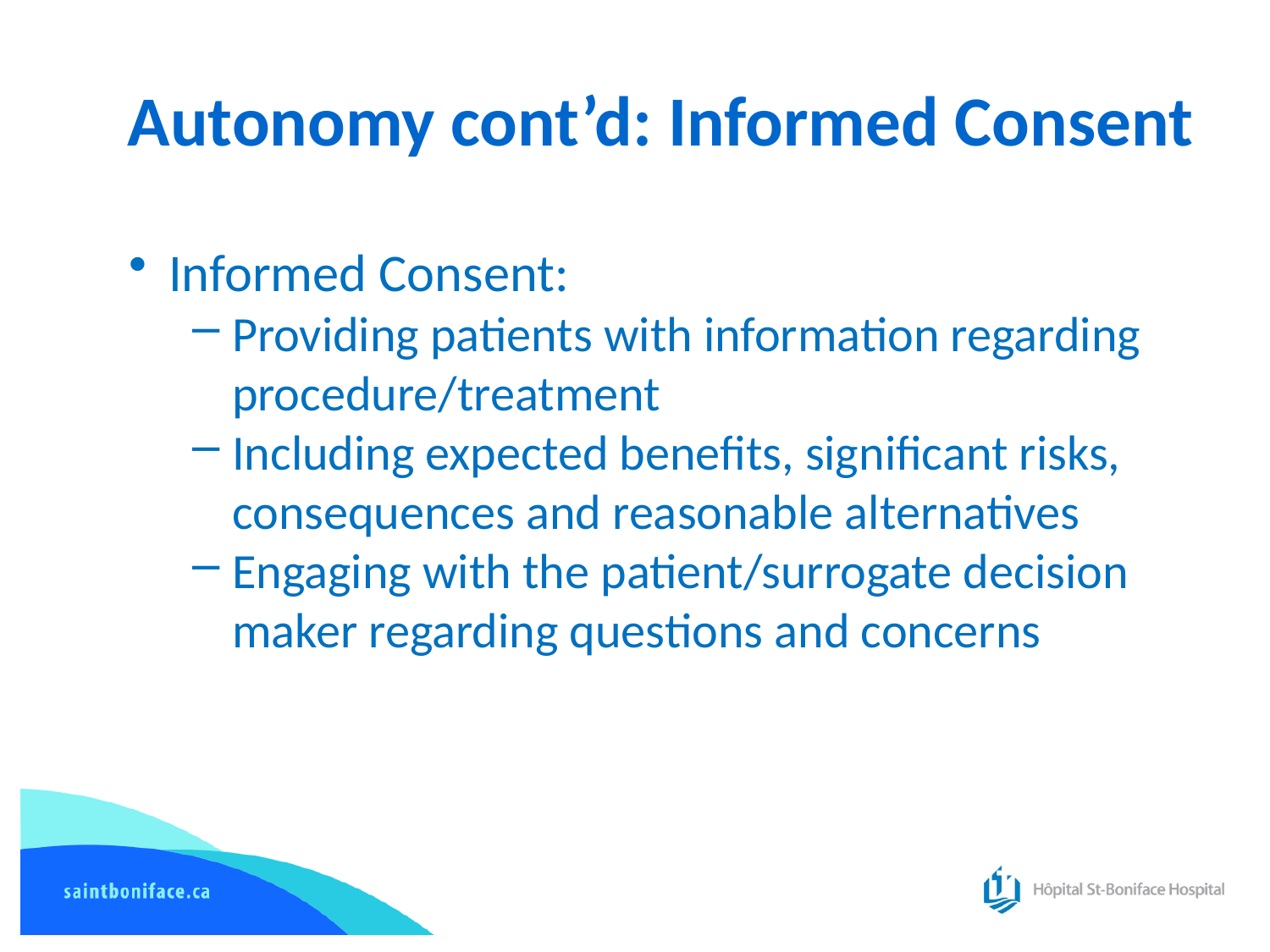

# Autonomy cont’d: Informed Consent
Informed Consent:
Providing patients with information regarding procedure/treatment
Including expected benefits, significant risks, consequences and reasonable alternatives
Engaging with the patient/surrogate decision maker regarding questions and concerns